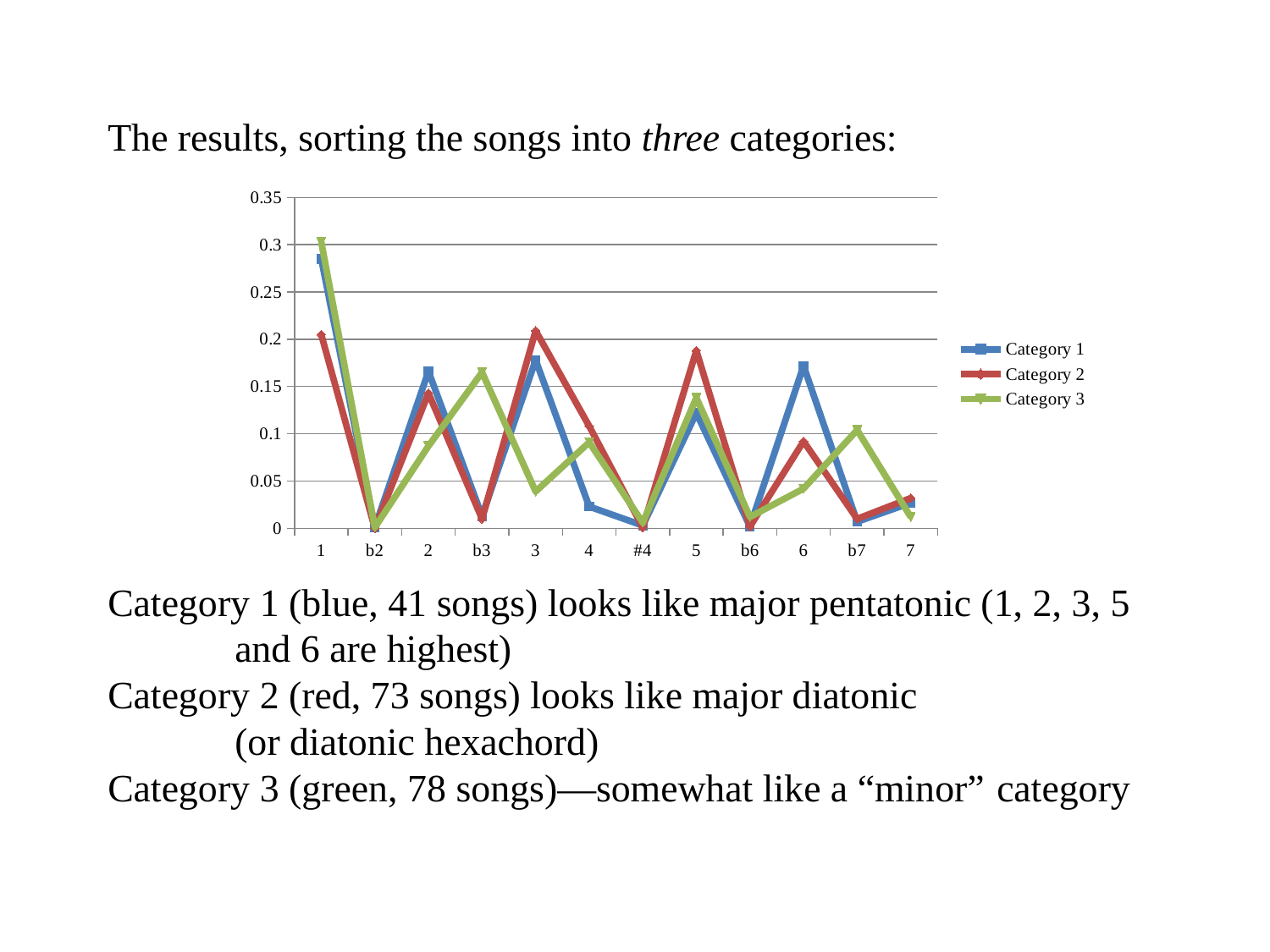

The results, sorting the songs into three categories:

Category 1 (blue, 41 songs) looks like major pentatonic (1, 2, 3, 5 	and 6 are highest)
Category 2 (red, 73 songs) looks like major diatonic
	(or diatonic hexachord)
Category 3 (green, 78 songs)—somewhat like a “minor” 	category

### Chart

| Category |  |  |  |
|---|---|---|---|
| 1 | 0.285 | 0.205 | 0.303 |
| b2 | 0.001 | 0.0 | 0.001 |
| 2 | 0.166 | 0.143 | 0.087 |
| b3 | 0.013 | 0.01 | 0.165 |
| 3 | 0.178 | 0.209 | 0.039 |
| 4 | 0.023 | 0.108 | 0.091 |
| #4 | 0.003 | 0.001 | 0.006 |
| 5 | 0.122 | 0.188 | 0.138 |
| b6 | 0.002 | 0.002 | 0.012 |
| 6 | 0.172 | 0.092 | 0.042 |
| b7 | 0.007 | 0.01 | 0.104 |
| 7 | 0.027 | 0.032 | 0.012 |